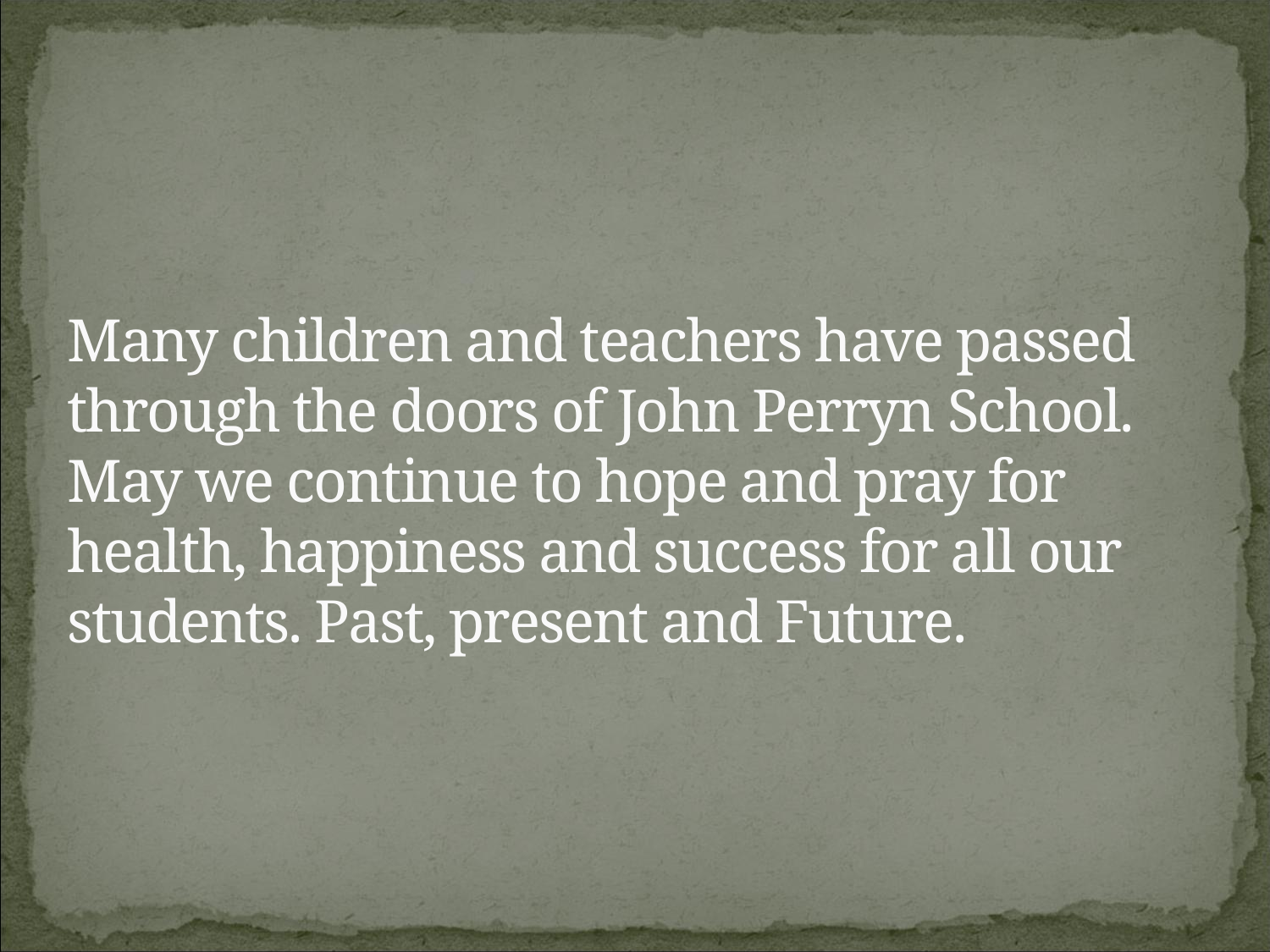

# Many children and teachers have passed through the doors of John Perryn School. May we continue to hope and pray for health, happiness and success for all our students. Past, present and Future.